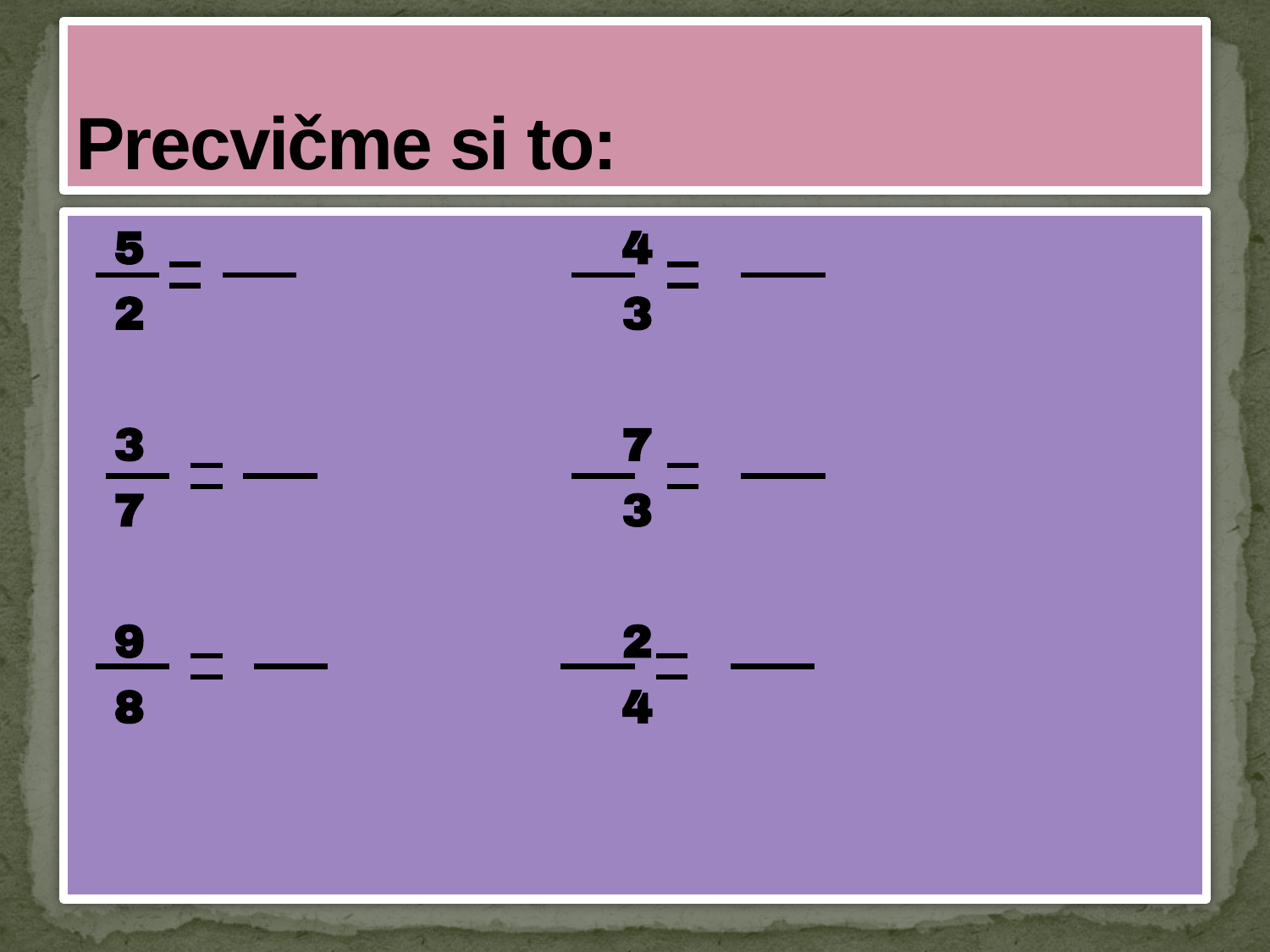

# Precvičme si to:
	5	  			4
	2				3

	3	  			7
	7				3

	9	  			2
	8				4